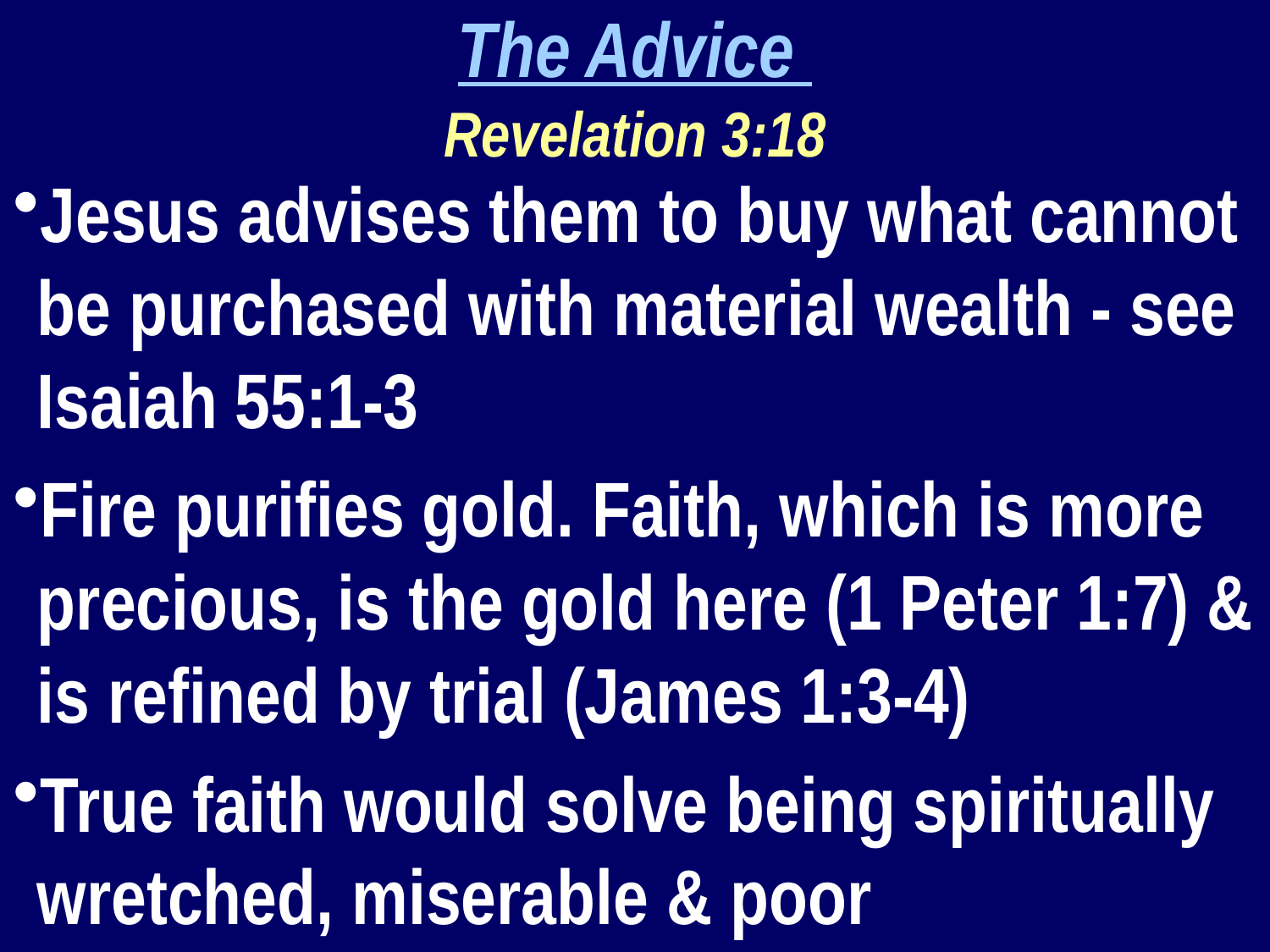

The Advice
Revelation 3:18
Jesus advises them to buy what cannot be purchased with material wealth - see Isaiah 55:1-3
Fire purifies gold. Faith, which is more precious, is the gold here (1 Peter 1:7) & is refined by trial (James 1:3-4)
True faith would solve being spiritually wretched, miserable & poor